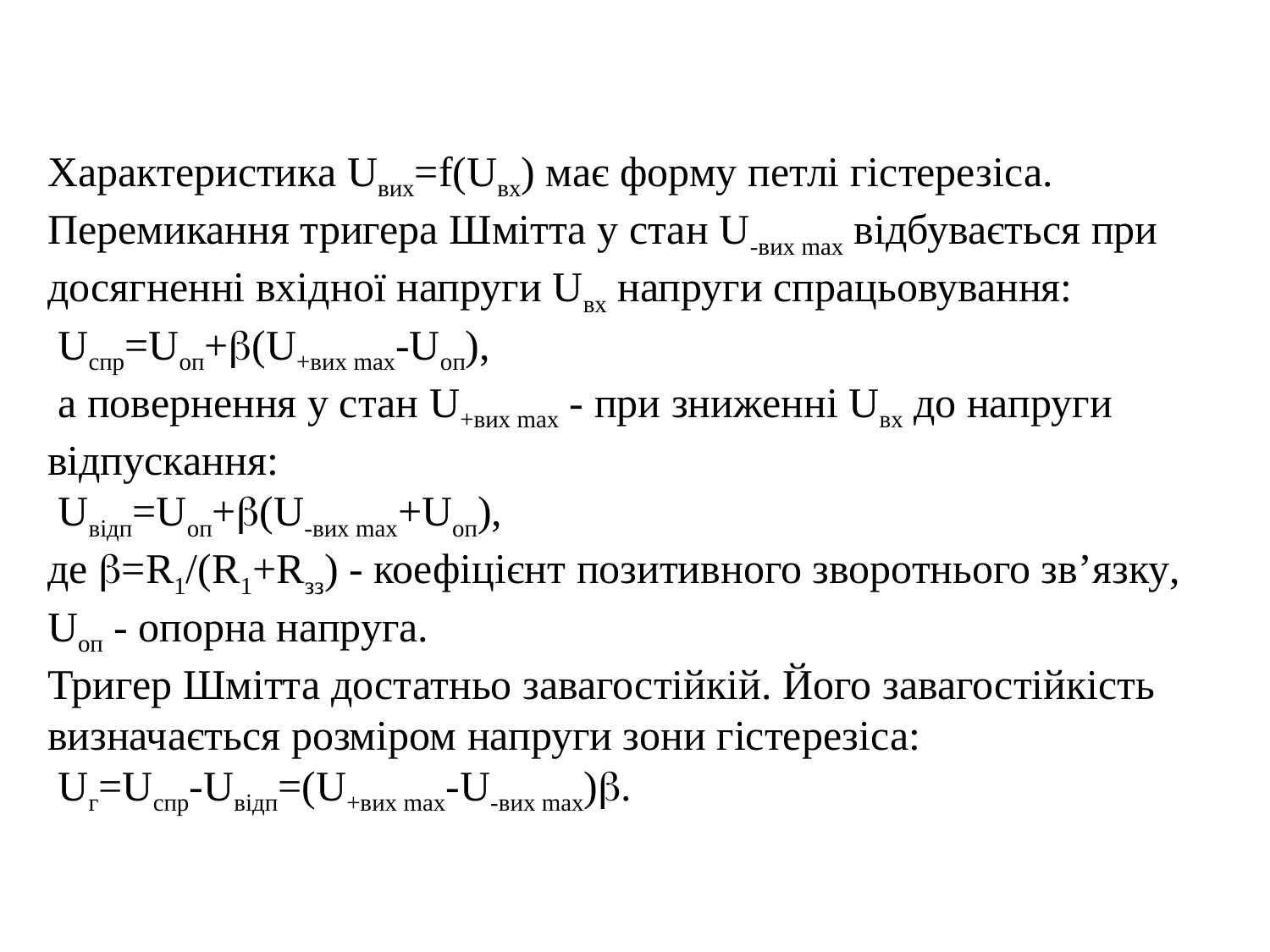

Характеристика Uвих=f(Uвх) має форму петлі гістерезіса.  Перемикання тригера Шмітта у стан U-вих max відбувається при досягненні вхідної напруги Uвх напруги спрацьовування:
 Uспр=Uоп+β(U+вих max-Uоп),
 а повернення у стан U+вих max - при зниженні Uвх до напруги відпускання:
 Uвідп=Uоп+β(U-вих max+Uоп),
де β=R1/(R1+Rзз) - коефіцієнт позитивного зворотнього зв’язку, Uоп - опорна напруга.
Тригер Шмітта достатньо завагостійкій. Його завагостійкість визначається розміром напруги зони гістерезіса:
 Uг=Uспр-Uвідп=(U+вих max-U-вих max)β.